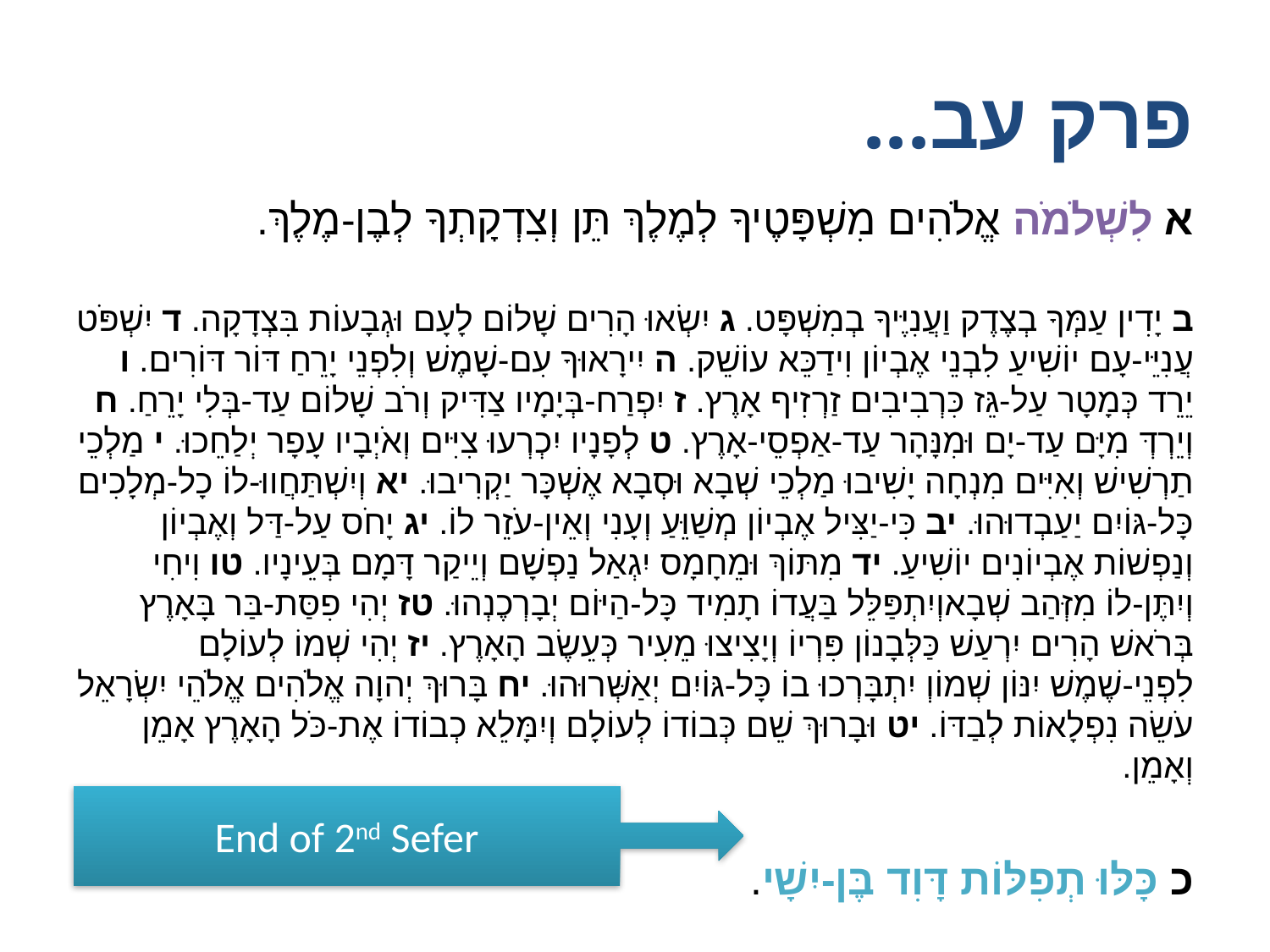

# פרק עב...
א לִשְׁלֹמֹה אֱלֹהִים מִשְׁפָּטֶיךָ לְמֶלֶךְ תֵּן וְצִדְקָתְךָ לְבֶן-מֶלֶךְ.

ב יָדִין עַמְּךָ בְצֶדֶק וַעֲנִיֶּיךָ בְמִשְׁפָּט. ג יִשְׂאוּ הָרִים שָׁלוֹם לָעָם וּגְבָעוֹת בִּצְדָקָה. ד יִשְׁפֹּט עֲנִיֵּי-עָם יוֹשִׁיעַ לִבְנֵי אֶבְיוֹן וִידַכֵּא עוֹשֵׁק. ה יִירָאוּךָ עִם-שָׁמֶשׁ וְלִפְנֵי יָרֵחַ דּוֹר דּוֹרִים. ו יֵרֵד כְּמָטָר עַל-גֵּז כִּרְבִיבִים זַרְזִיף אָרֶץ. ז יִפְרַח-בְּיָמָיו צַדִּיק וְרֹב שָׁלוֹם עַד-בְּלִי יָרֵחַ. ח וְיֵרְדְּ מִיָּם עַד-יָם וּמִנָּהָר עַד-אַפְסֵי-אָרֶץ. ט לְפָנָיו יִכְרְעוּ צִיִּים וְאֹיְבָיו עָפָר יְלַחֵכוּ. י מַלְכֵי תַרְשִׁישׁ וְאִיִּים מִנְחָה יָשִׁיבוּ מַלְכֵי שְׁבָא וּסְבָא אֶשְׁכָּר יַקְרִיבוּ. יא וְיִשְׁתַּחֲווּ-לוֹ כָל-מְלָכִים כָּל-גּוֹיִם יַעַבְדוּהוּ. יב כִּי-יַצִּיל אֶבְיוֹן מְשַׁוֵּעַ וְעָנִי וְאֵין-עֹזֵר לוֹ. יג יָחֹס עַל-דַּל וְאֶבְיוֹן וְנַפְשׁוֹת אֶבְיוֹנִים יוֹשִׁיעַ. יד מִתּוֹךְ וּמֵחָמָס יִגְאַל נַפְשָׁם וְיֵיקַר דָּמָם בְּעֵינָיו. טו וִיחִי וְיִתֶּן-לוֹ מִזְּהַב שְׁבָאוְיִתְפַּלֵּל בַּעֲדוֹ תָמִיד כָּל-הַיּוֹם יְבָרְכֶנְהוּ. טז יְהִי פִסַּת-בַּר בָּאָרֶץ בְּרֹאשׁ הָרִים יִרְעַשׁ כַּלְּבָנוֹן פִּרְיוֹ וְיָצִיצוּ מֵעִיר כְּעֵשֶׂב הָאָרֶץ. יז יְהִי שְׁמוֹ לְעוֹלָם לִפְנֵי-שֶׁמֶשׁ יִנּוֹן שְׁמוֹוְ יִתְבָּרְכוּ בוֹ כָּל-גּוֹיִם יְאַשְּׁרוּהוּ. יח בָּרוּךְ יְהוָה אֱלֹהִים אֱלֹהֵי יִשְׂרָאֵל עֹשֵׂה נִפְלָאוֹת לְבַדּוֹ. יט וּבָרוּךְ שֵׁם כְּבוֹדוֹ לְעוֹלָם וְיִמָּלֵא כְבוֹדוֹ אֶת-כֹּל הָאָרֶץ אָמֵן וְאָמֵן.

כ כָּלּוּ תְפִלּוֹת דָּוִד בֶּן-יִשָׁי.
End of 2nd Sefer